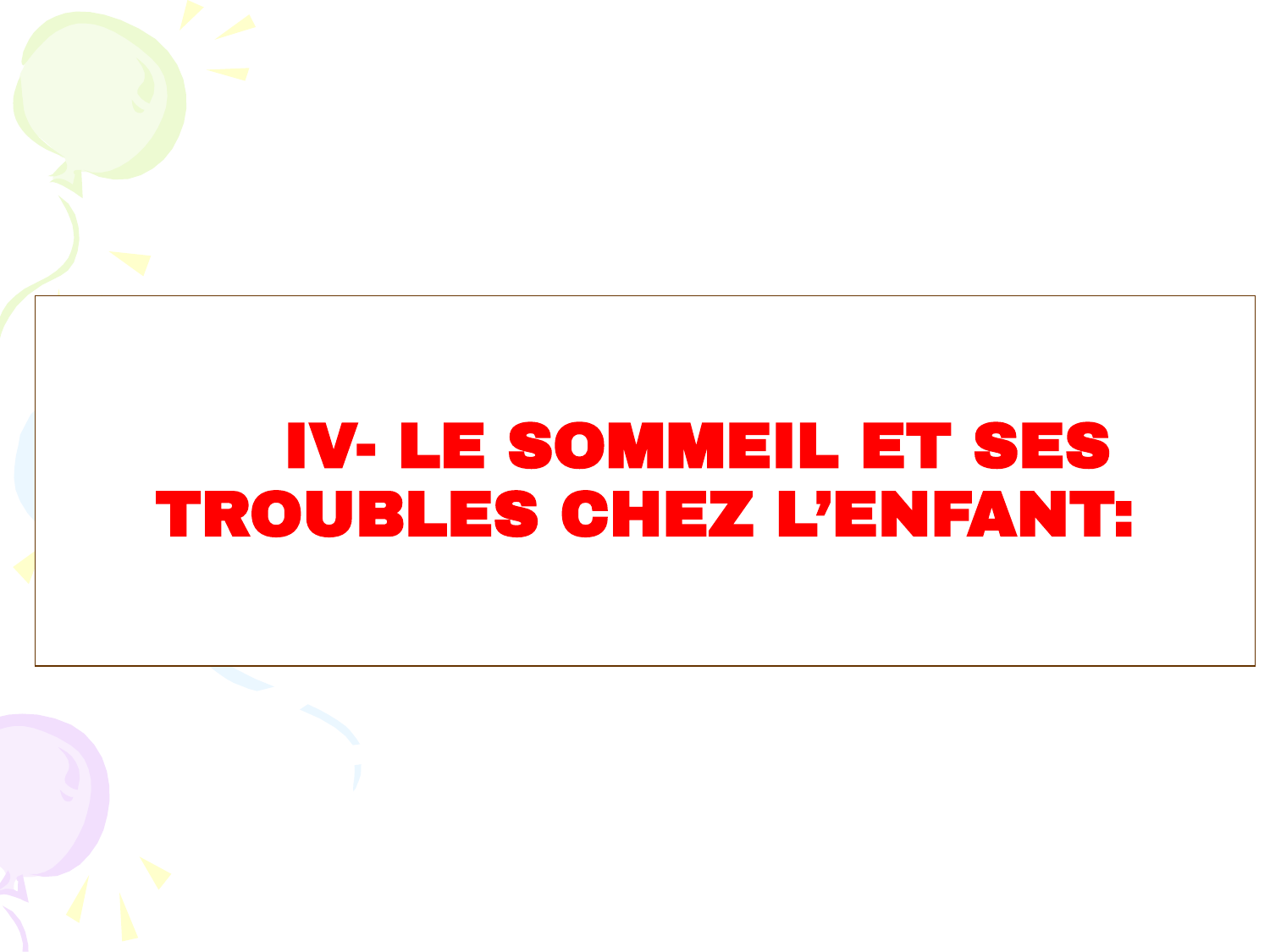

IV- LE SOMMEIL ET SES TROUBLES CHEZ L’ENFANT: